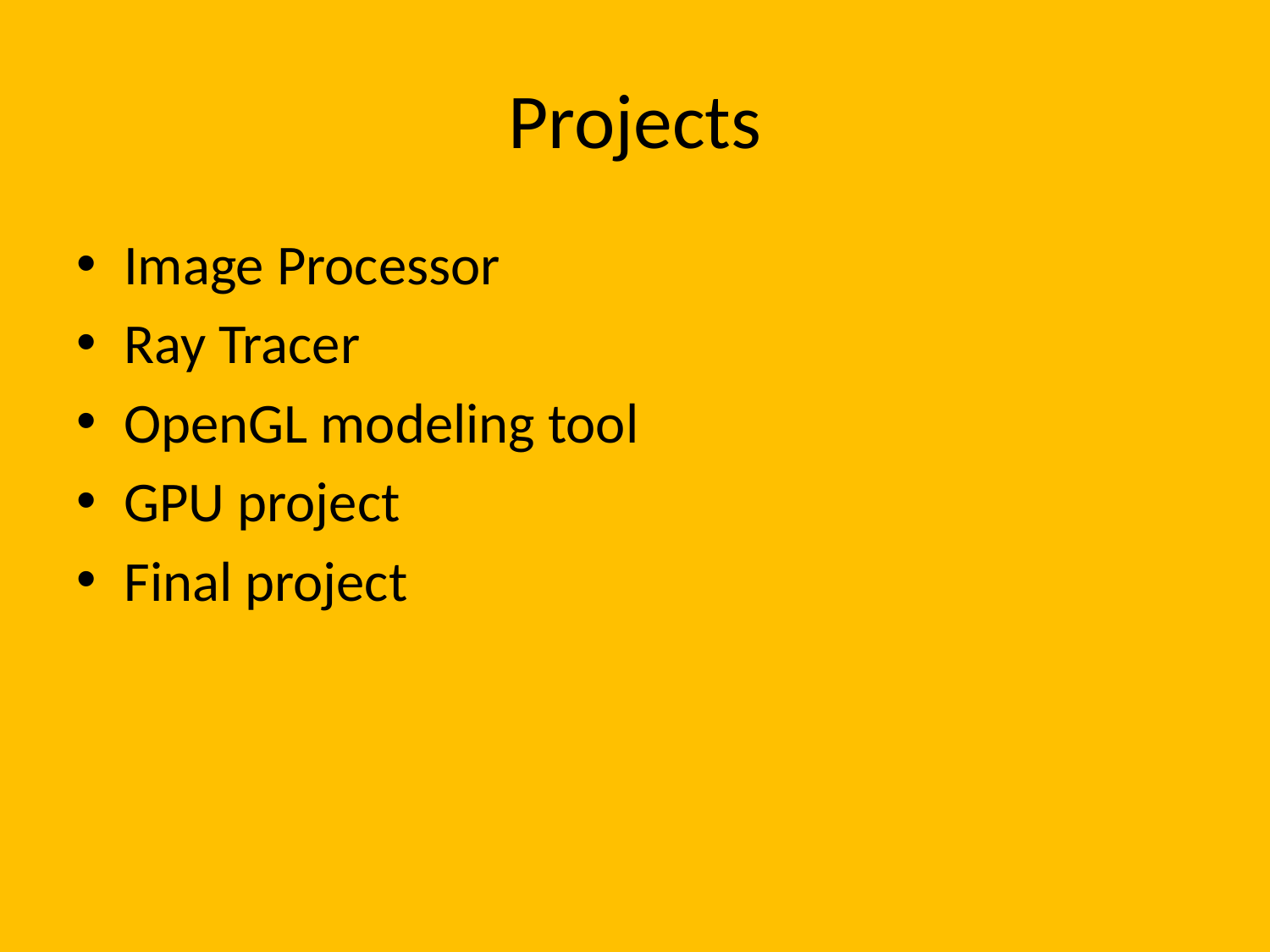

# Projects
Image Processor
Ray Tracer
OpenGL modeling tool
GPU project
Final project